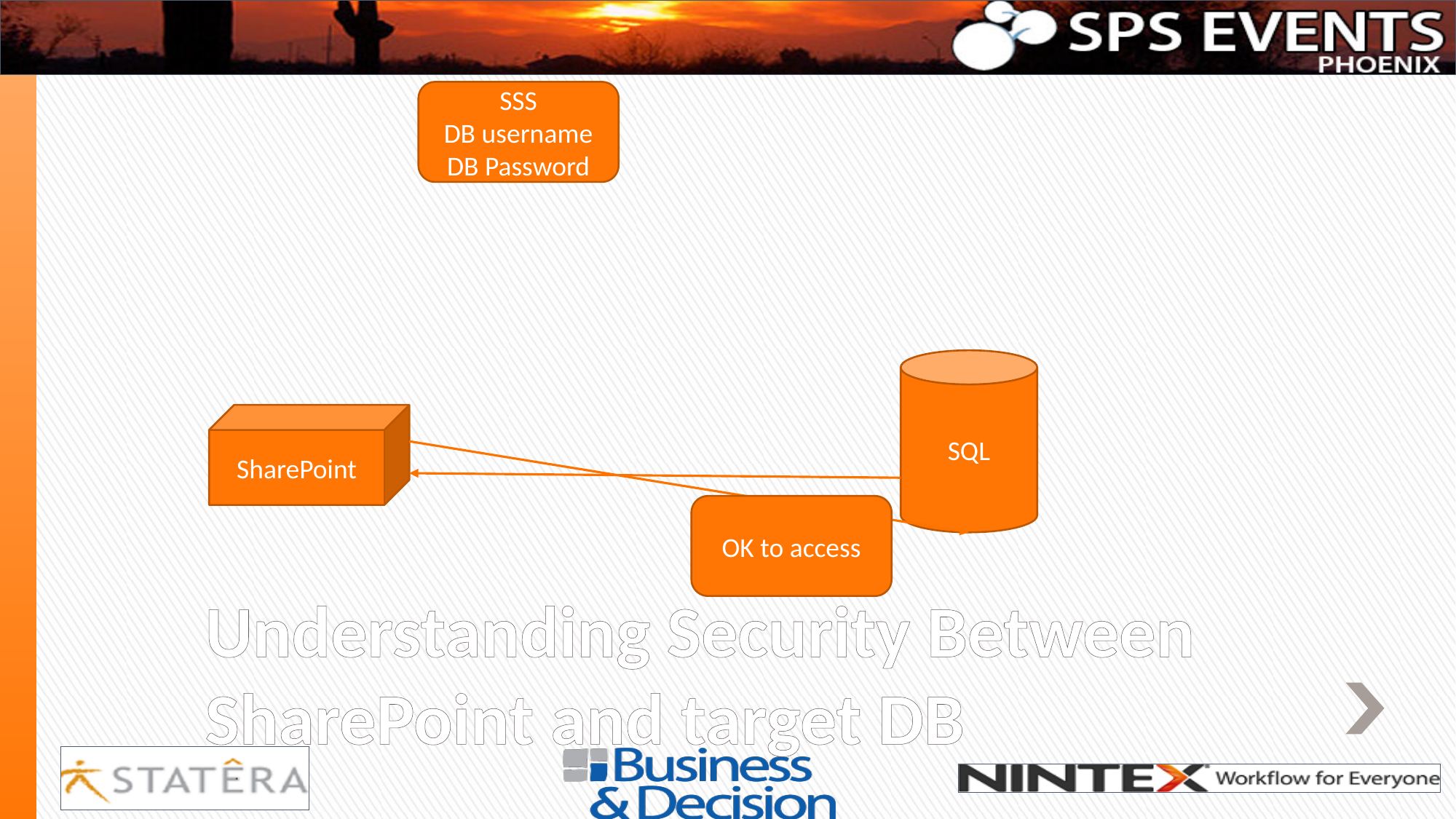

SSS
DB username
DB Password
SQL
SharePoint
OK to access
# Understanding Security Between SharePoint and target DB